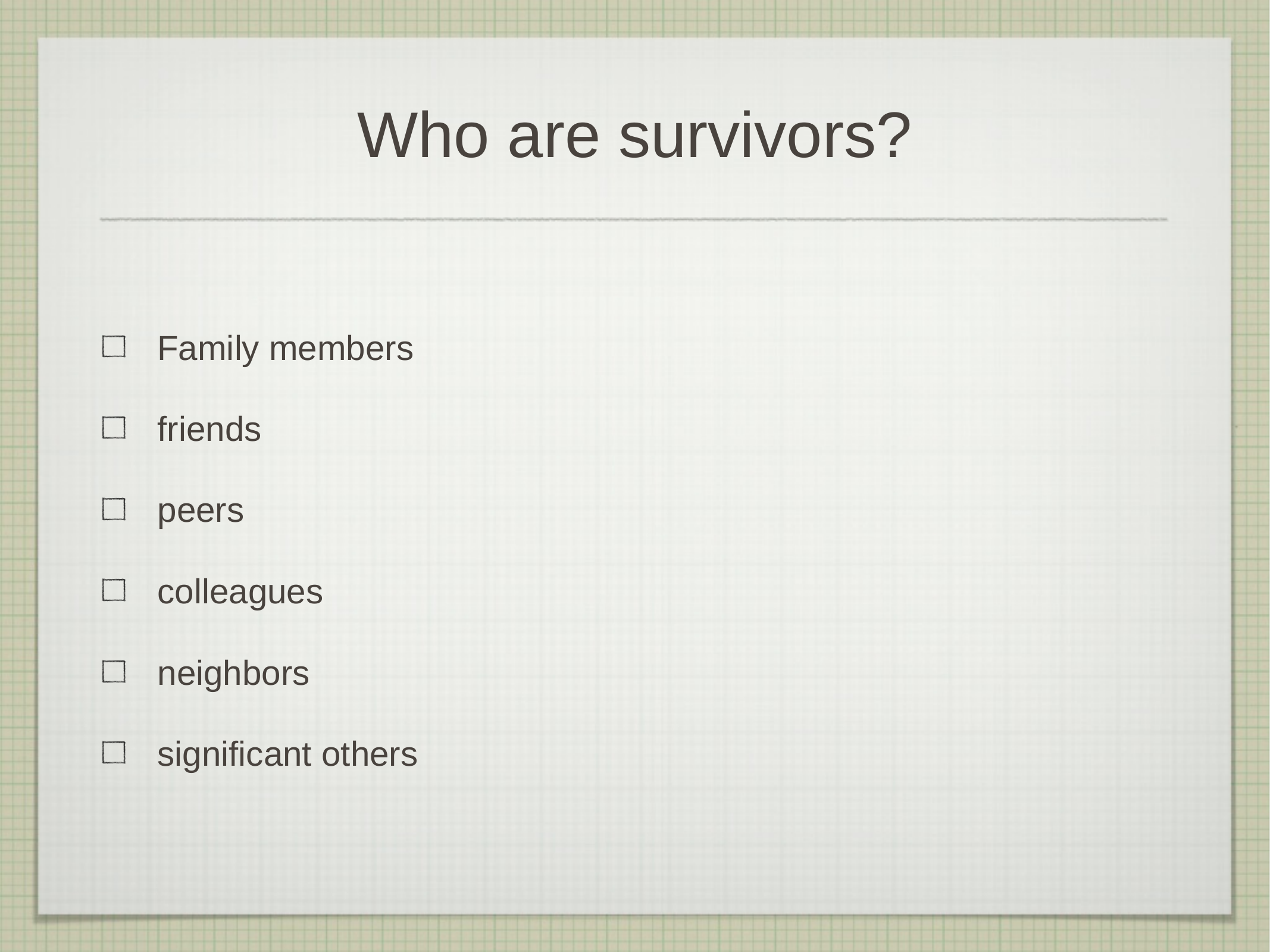

# Who are survivors?
Family members
friends
peers
colleagues
neighbors
significant others